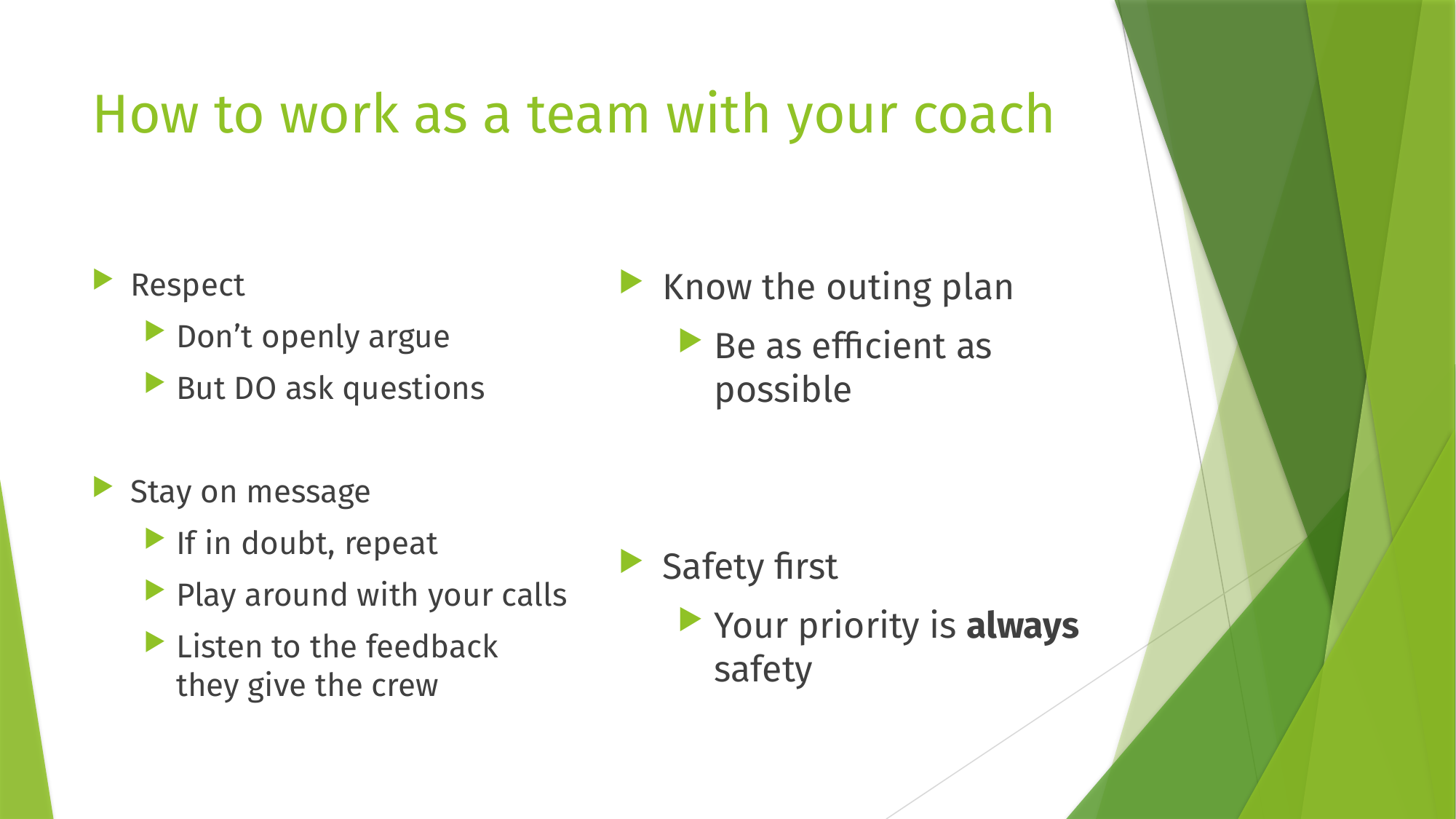

# How to work as a team with your coach
Respect
Don’t openly argue
But DO ask questions

Stay on message
If in doubt, repeat
Play around with your calls
Listen to the feedback they give the crew
Know the outing plan
Be as efficient as possible

Safety first
Your priority is always safety